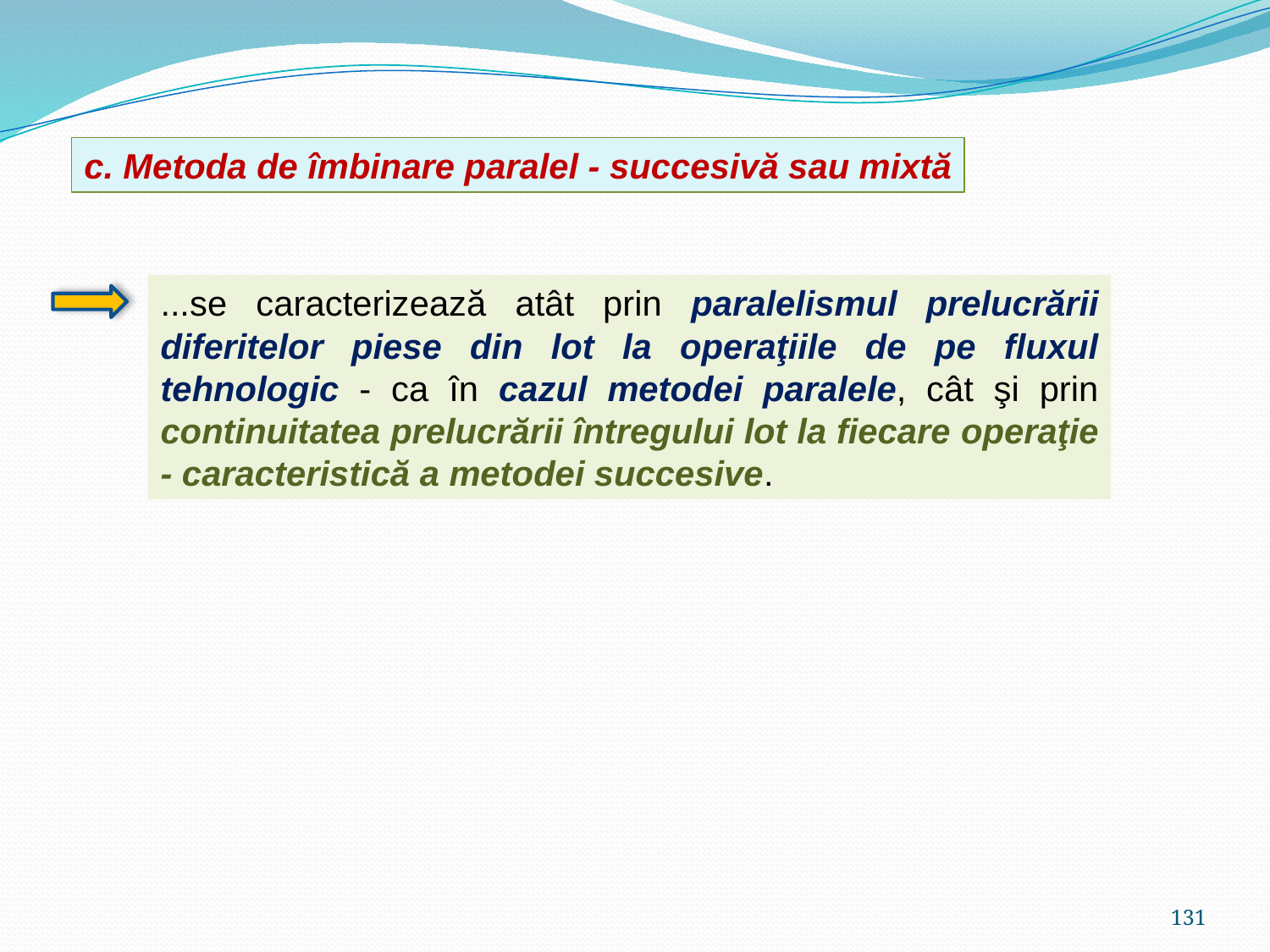

c. Metoda de îmbinare paralel - succesivă sau mixtă
...se caracterizează atât prin paralelismul prelucrării diferitelor piese din lot la operaţiile de pe fluxul tehnologic - ca în cazul metodei paralele, cât şi prin continuitatea prelucrării întregului lot la fiecare operaţie - caracteristică a metodei succesive.

131